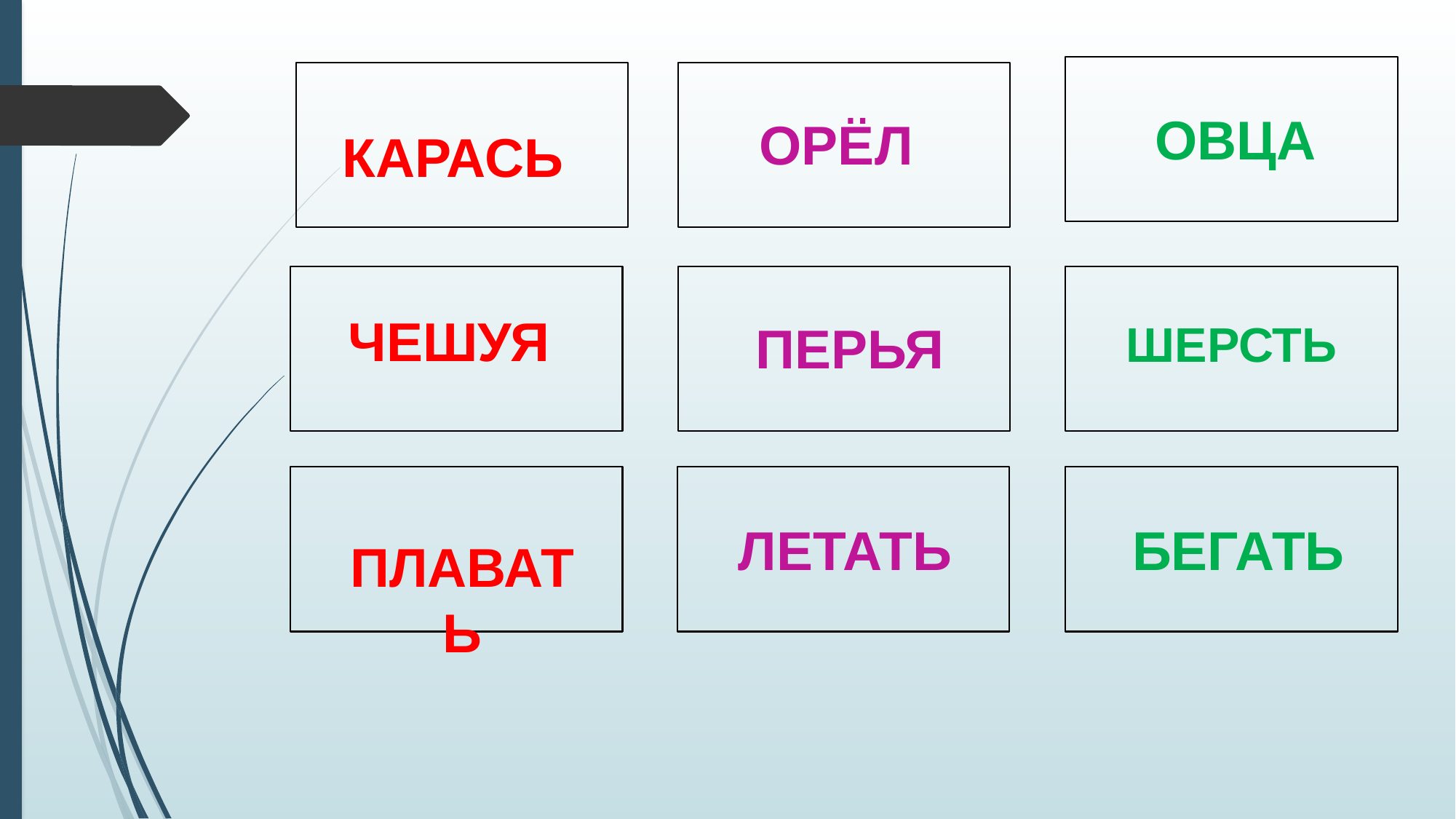

ОВЦА
 ОРЁЛ
 КАРАСЬ

ЧЕШУЯ
ПЕРЬЯ
ШЕРСТЬ

 ПЛАВАТЬ
БЕГАТЬ
 ЛЕТАТЬ